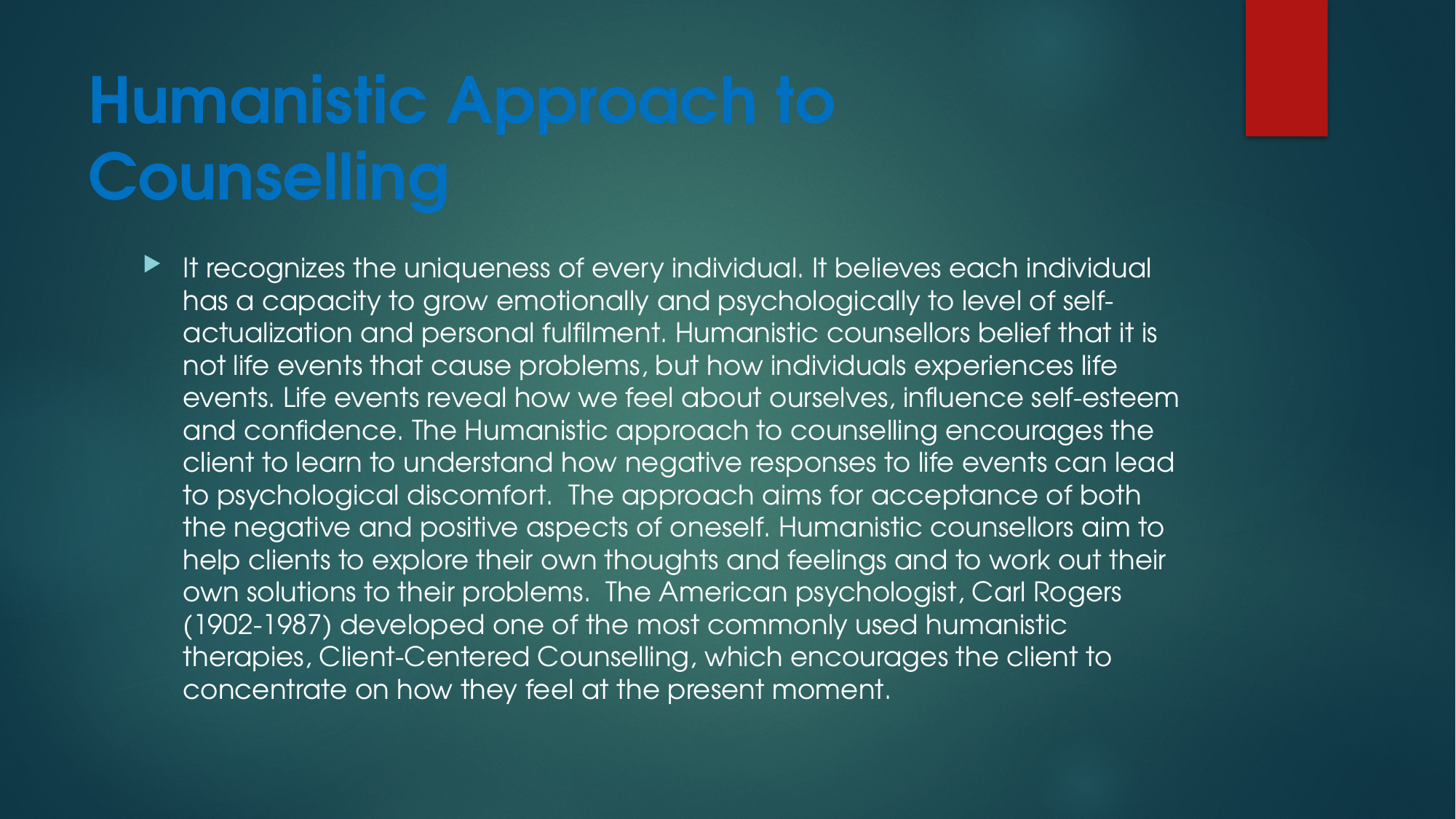

# Humanistic Approach to Counselling
It recognizes the uniqueness of every individual. It believes each individual has a capacity to grow emotionally and psychologically to level of self-actualization and personal fulfilment. Humanistic counsellors belief that it is not life events that cause problems, but how individuals experiences life events. Life events reveal how we feel about ourselves, influence self-esteem and confidence. The Humanistic approach to counselling encourages the client to learn to understand how negative responses to life events can lead to psychological discomfort.  The approach aims for acceptance of both the negative and positive aspects of oneself. Humanistic counsellors aim to help clients to explore their own thoughts and feelings and to work out their own solutions to their problems.  The American psychologist, Carl Rogers (1902-1987) developed one of the most commonly used humanistic therapies, Client-Centered Counselling, which encourages the client to concentrate on how they feel at the present moment.